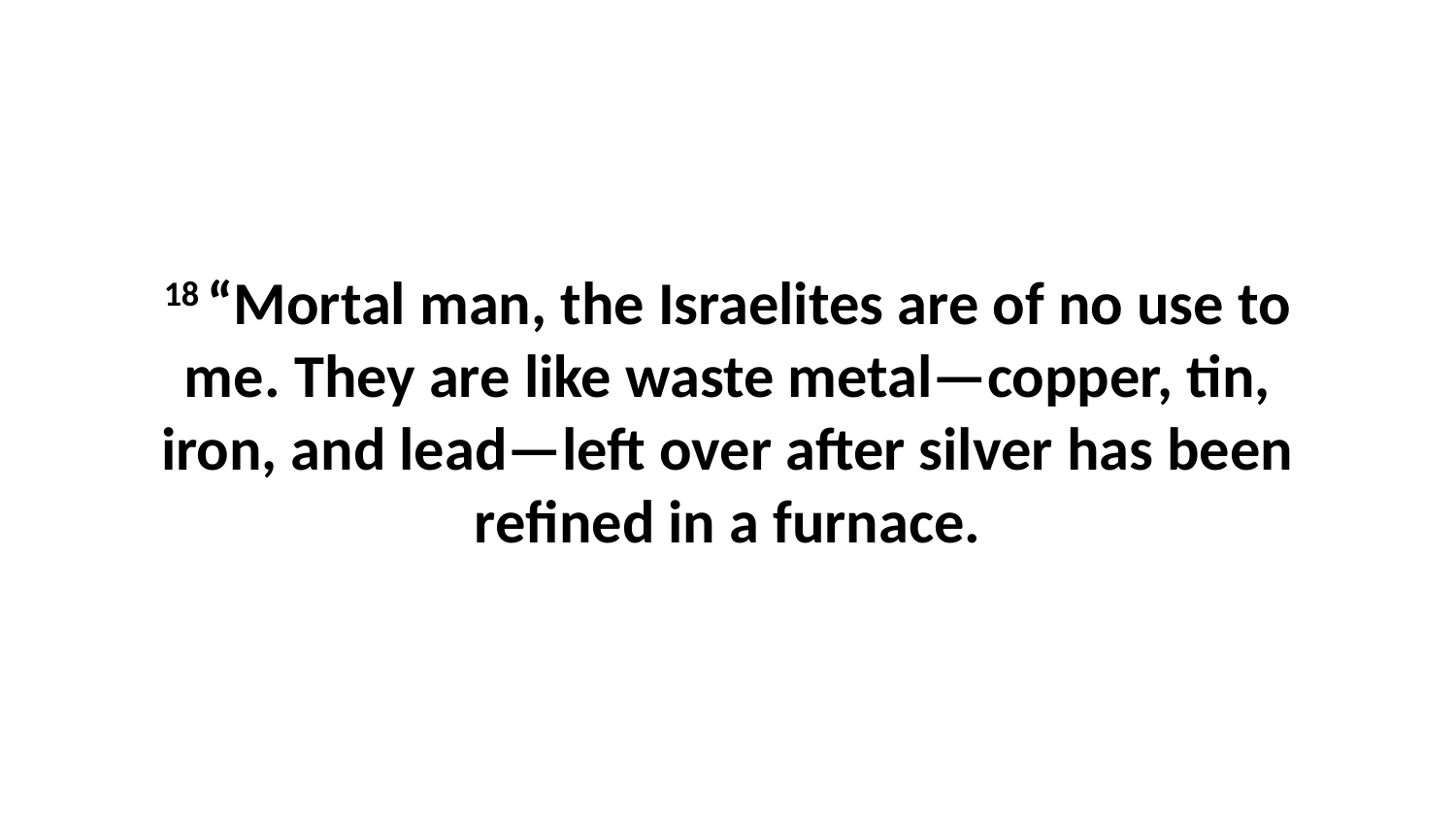

18 “Mortal man, the Israelites are of no use to me. They are like waste metal—copper, tin, iron, and lead—left over after silver has been refined in a furnace.